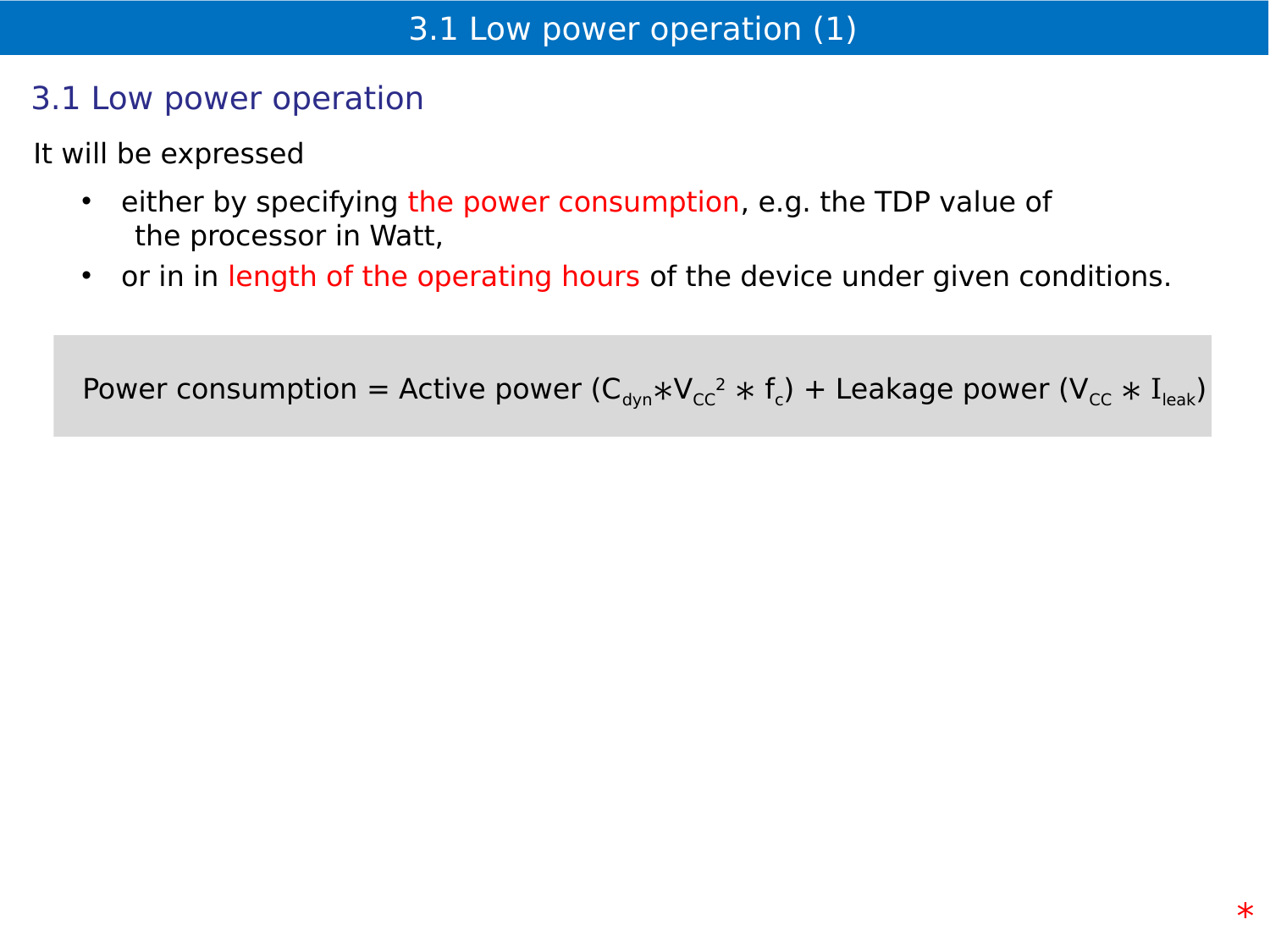

# 3.1 Low power operation (1)
3.1 Low power operation
It will be expressed
either by specifying the power consumption, e.g. the TDP value of
      the processor in Watt,
or in in length of the operating hours of the device under given conditions.

Power consumption = Active power (Cdyn∗VCC2 ∗ fc) + Leakage power (VCC ∗ Ileak)
*